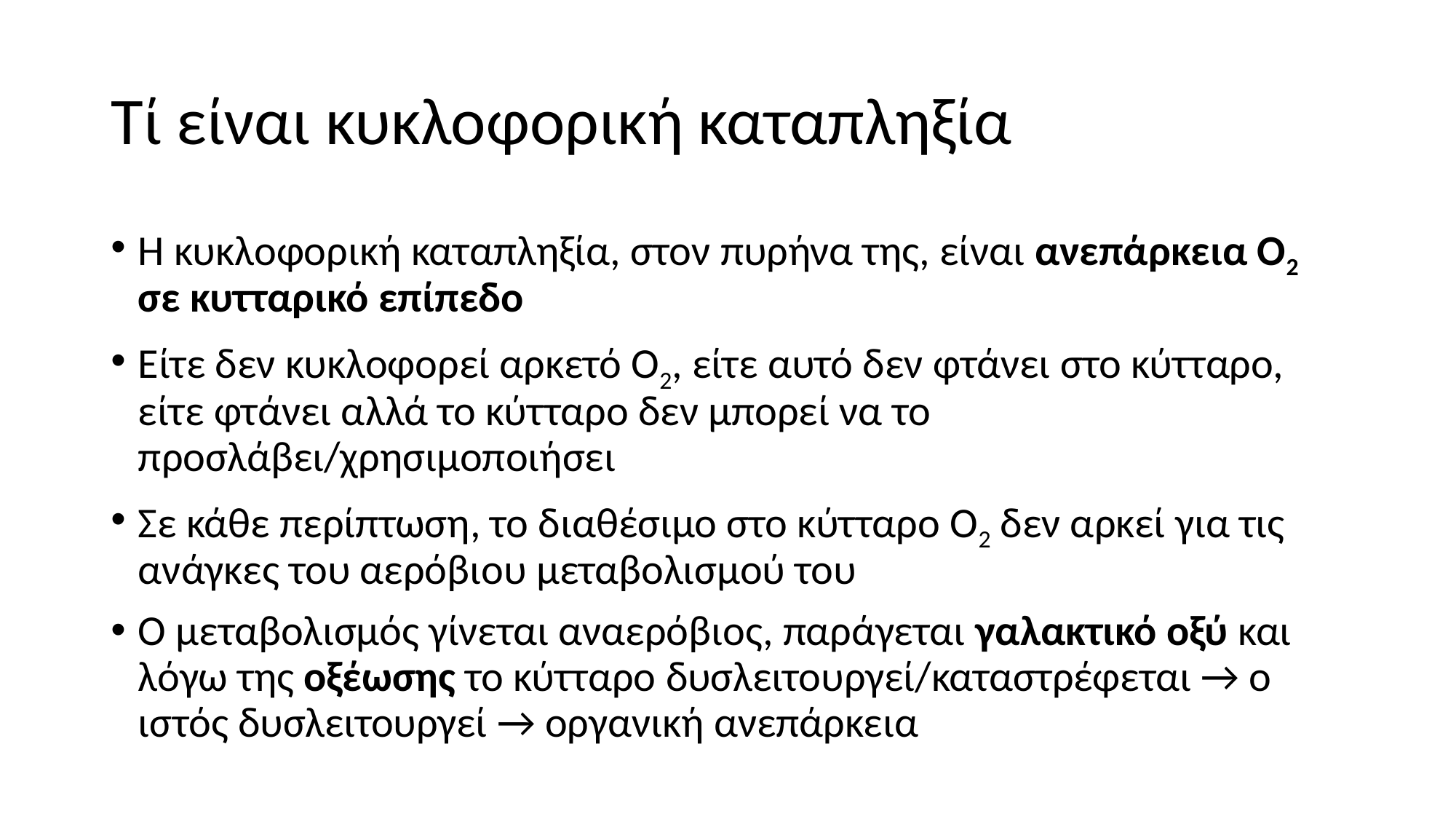

# Τί είναι κυκλοφορική καταπληξία
Η κυκλοφορική καταπληξία, στον πυρήνα της, είναι ανεπάρκεια Ο2 σε κυτταρικό επίπεδο
Είτε δεν κυκλοφορεί αρκετό Ο2, είτε αυτό δεν φτάνει στο κύτταρο, είτε φτάνει αλλά το κύτταρο δεν μπορεί να το προσλάβει/χρησιμοποιήσει
Σε κάθε περίπτωση, το διαθέσιμο στο κύτταρο Ο2 δεν αρκεί για τις ανάγκες του αερόβιου μεταβολισμού του
Ο μεταβολισμός γίνεται αναερόβιος, παράγεται γαλακτικό οξύ και λόγω της οξέωσης το κύτταρο δυσλειτουργεί/καταστρέφεται → ο ιστός δυσλειτουργεί → οργανική ανεπάρκεια